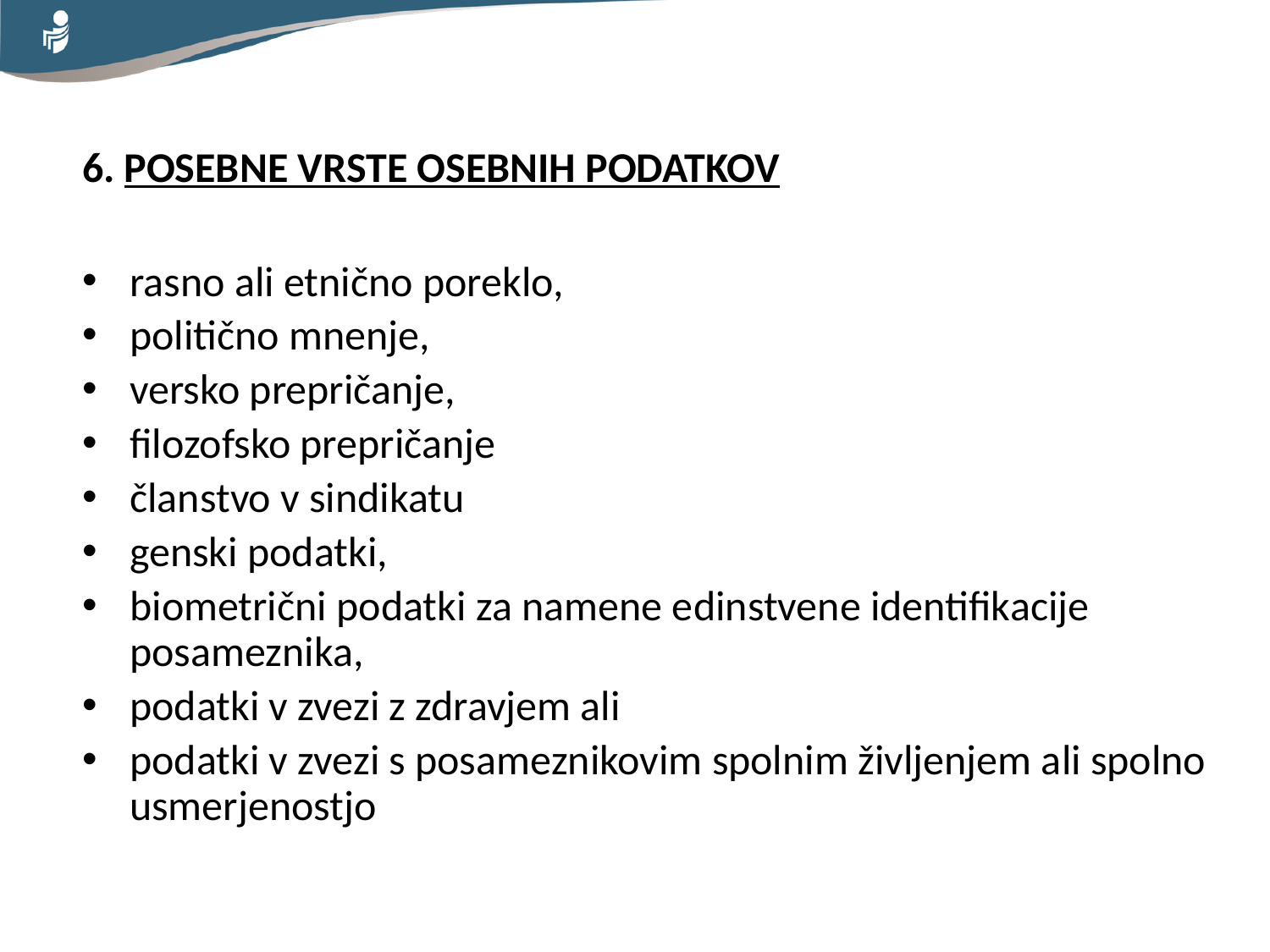

6. POSEBNE VRSTE OSEBNIH PODATKOV

rasno ali etnično poreklo,
politično mnenje,
versko prepričanje,
filozofsko prepričanje
članstvo v sindikatu
genski podatki,
biometrični podatki za namene edinstvene identifikacije posameznika,
podatki v zvezi z zdravjem ali
podatki v zvezi s posameznikovim spolnim življenjem ali spolno usmerjenostjo